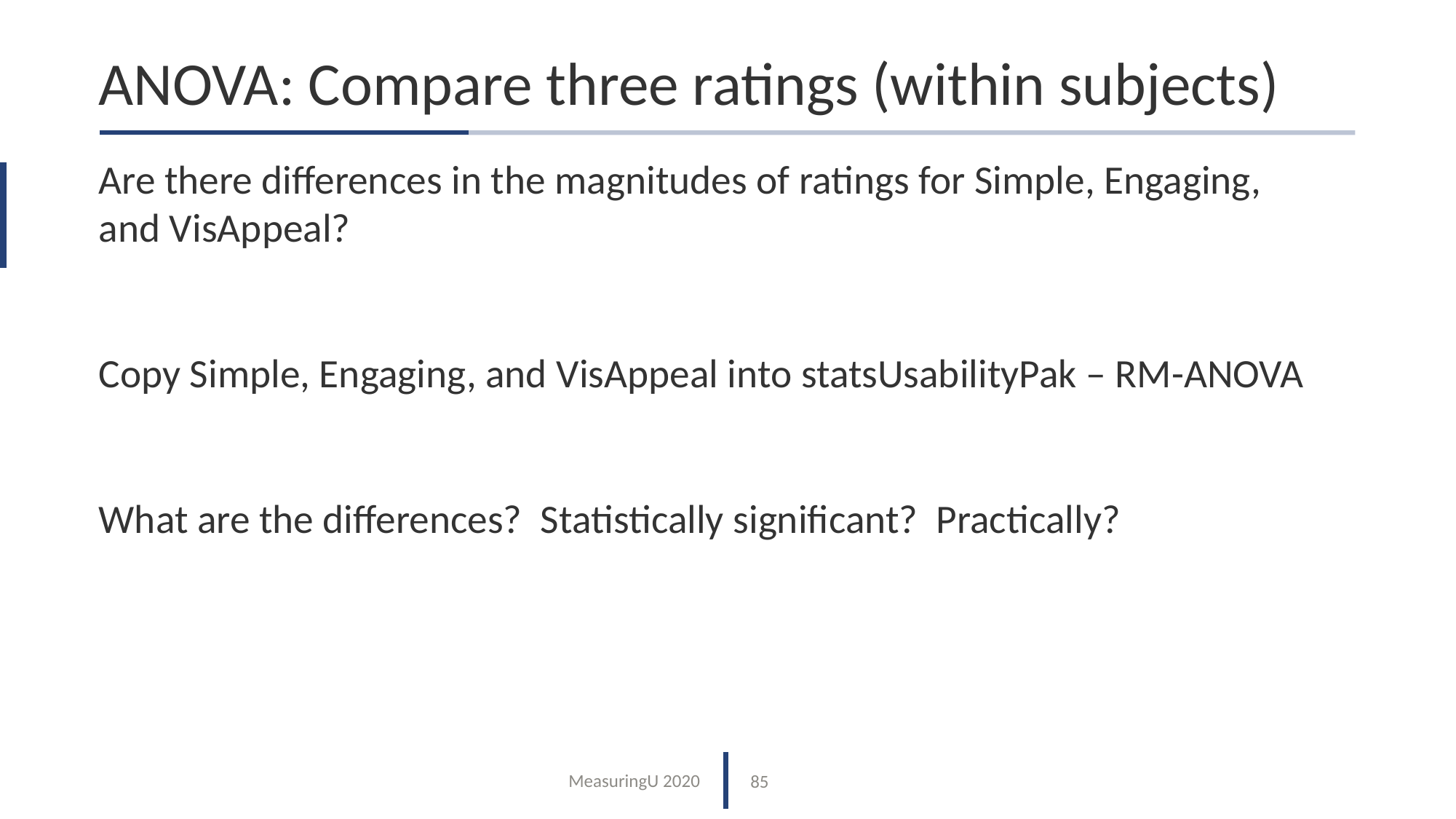

# ANOVA: Compare three ratings (within subjects)
Are there differences in the magnitudes of ratings for Simple, Engaging, and VisAppeal?

Copy Simple, Engaging, and VisAppeal into statsUsabilityPak – RM-ANOVA

What are the differences?  Statistically significant?  Practically?
85